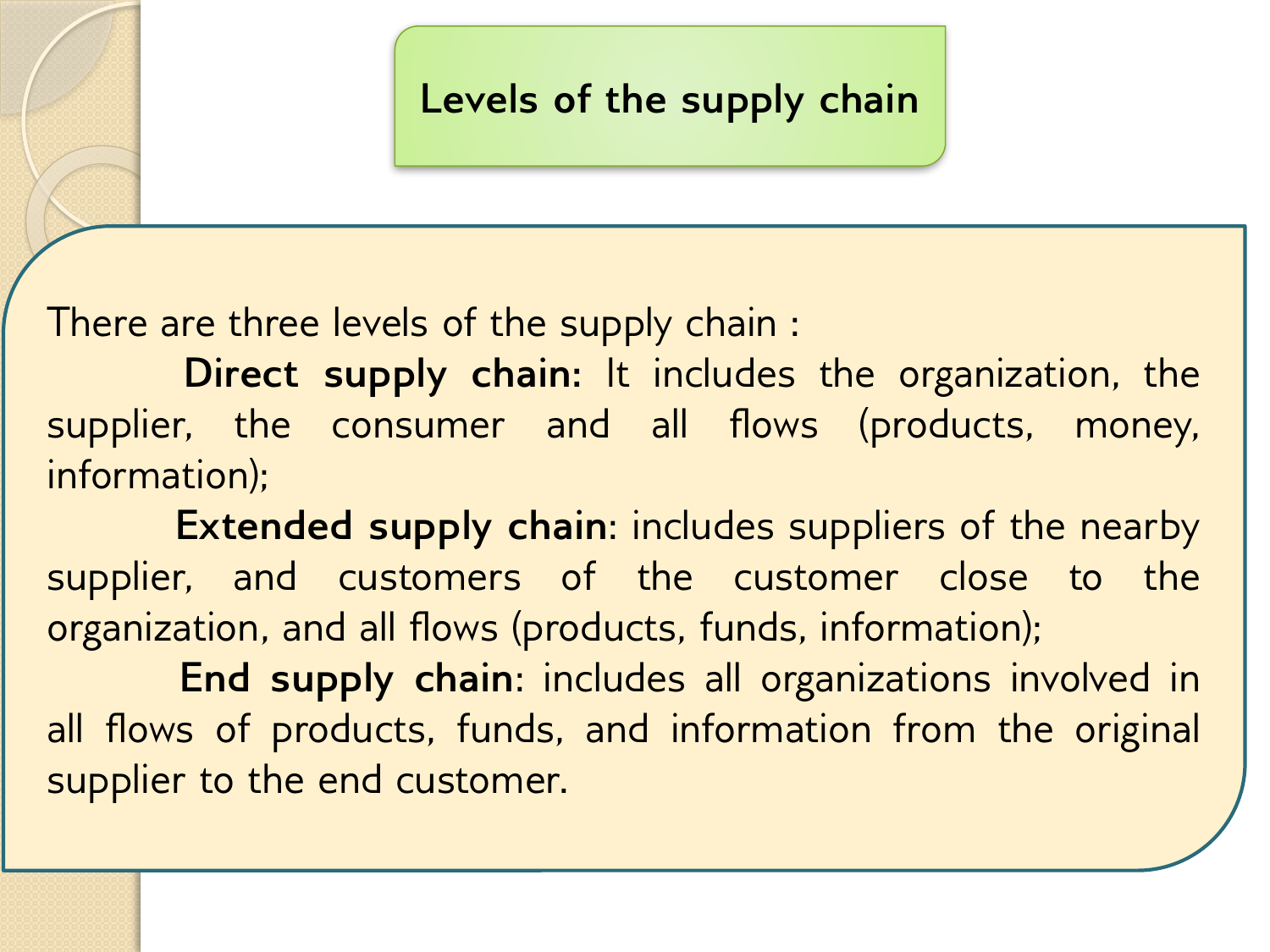

Levels of the supply chain

There are three levels of the supply chain :
 	Direct supply chain: It includes the organization, the supplier, the consumer and all flows (products, money, information);
 	Extended supply chain: includes suppliers of the nearby supplier, and customers of the customer close to the organization, and all flows (products, funds, information);
 	End supply chain: includes all organizations involved in all flows of products, funds, and information from the original supplier to the end customer.
12